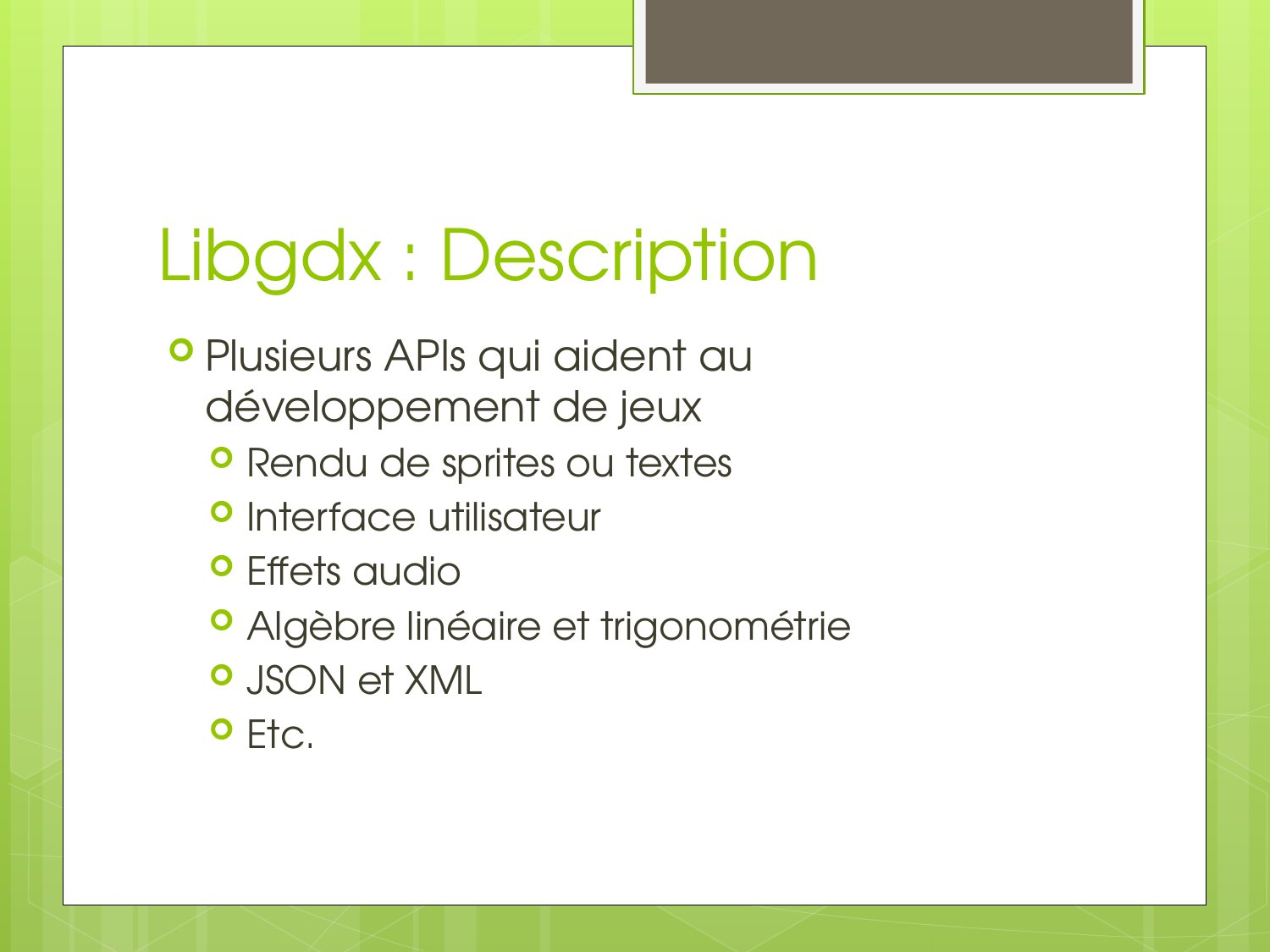

# Libgdx : Description
Plusieurs APIs qui aident au développement de jeux
Rendu de sprites ou textes
Interface utilisateur
Effets audio
Algèbre linéaire et trigonométrie
JSON et XML
Etc.